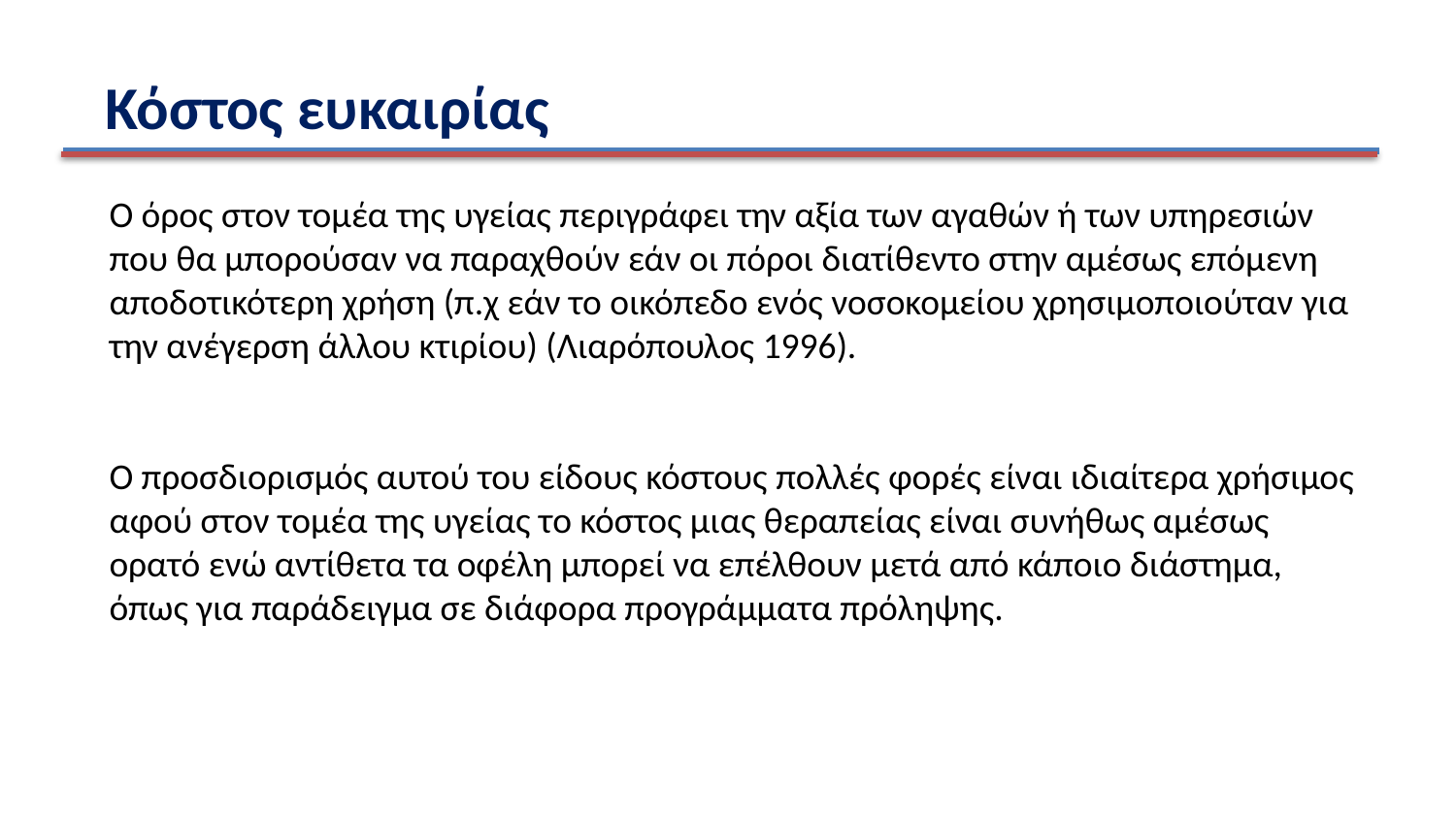

# Κόστος ευκαιρίας
Ο όρος στον τομέα της υγείας περιγράφει την αξία των αγαθών ή των υπηρεσιών που θα μπορούσαν να παραχθούν εάν οι πόροι διατίθεντο στην αμέσως επόμενη αποδοτικότερη χρήση (π.χ εάν το οικόπεδο ενός νοσοκομείου χρησιμοποιούταν για την ανέγερση άλλου κτιρίου) (Λιαρόπουλος 1996).

Ο προσδιορισμός αυτού του είδους κόστους πολλές φορές είναι ιδιαίτερα χρήσιμος αφού στον τομέα της υγείας το κόστος μιας θεραπείας είναι συνήθως αμέσως ορατό ενώ αντίθετα τα οφέλη μπορεί να επέλθουν μετά από κάποιο διάστημα, όπως για παράδειγμα σε διάφορα προγράμματα πρόληψης.